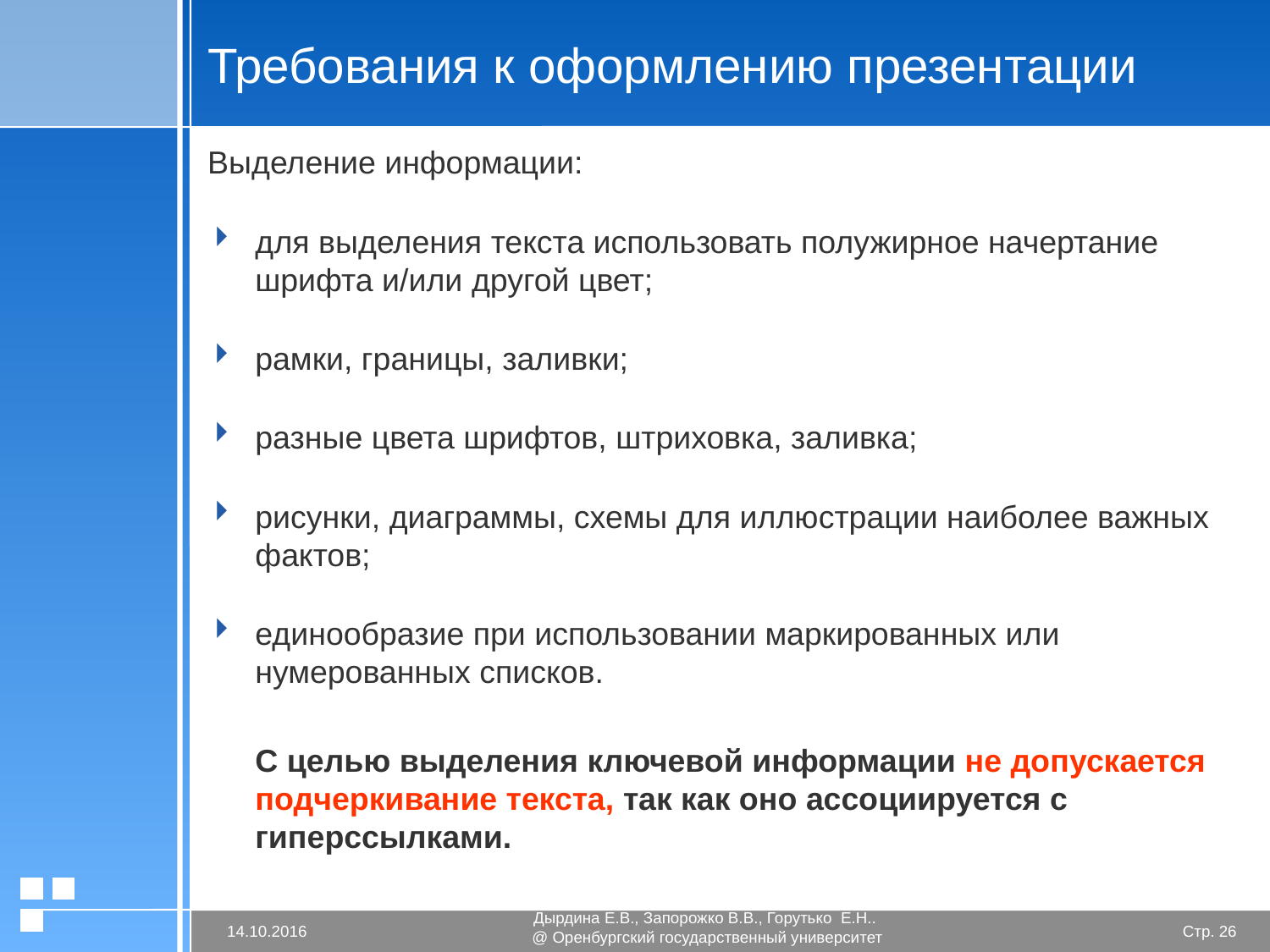

# Требования к оформлению презентации
Выделение информации:

для выделения текста использовать полужирное начертание шрифта и/или другой цвет;

рамки, границы, заливки;

разные цвета шрифтов, штриховка, заливка;

рисунки, диаграммы, схемы для иллюстрации наиболее важных фактов;

единообразие при использовании маркированных или нумерованных списков.

	С целью выделения ключевой информации не допускается подчеркивание текста, так как оно ассоциируется с гиперссылками.